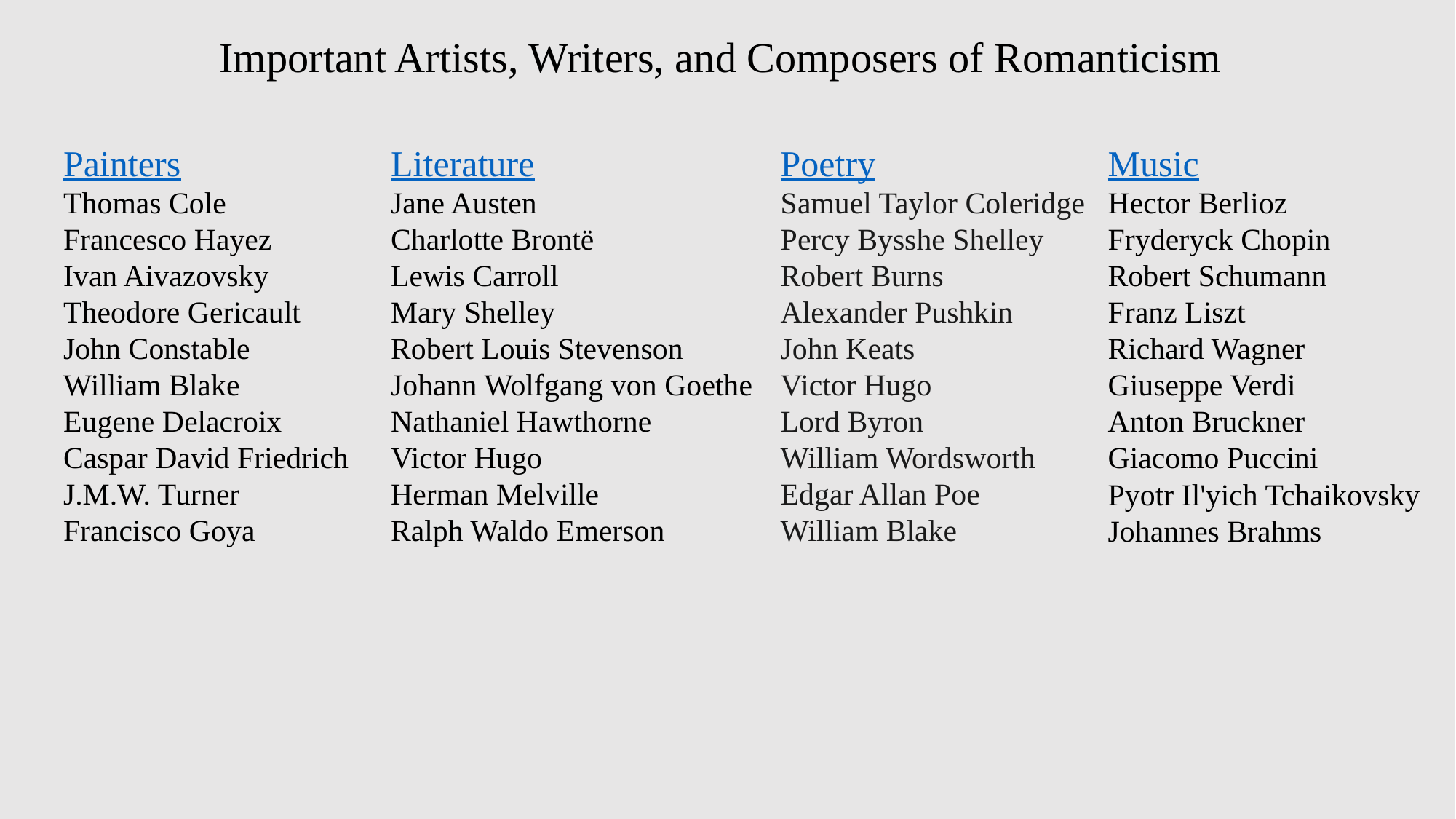

Important Artists, Writers, and Composers of Romanticism
Painters
Thomas Cole
Francesco Hayez
Ivan Aivazovsky
Theodore Gericault
John Constable
William Blake
Eugene Delacroix
Caspar David Friedrich
J.M.W. Turner
Francisco Goya
Literature
Jane Austen
Charlotte Brontë
Lewis Carroll
Mary Shelley
Robert Louis Stevenson
Johann Wolfgang von Goethe
Nathaniel Hawthorne
Victor Hugo
Herman Melville
Ralph Waldo Emerson

Poetry
Samuel Taylor Coleridge
Percy Bysshe Shelley
Robert Burns
Alexander Pushkin
John Keats
Victor Hugo
Lord Byron
William Wordsworth
Edgar Allan Poe
William Blake
Music
Hector Berlioz
Fryderyck Chopin
Robert Schumann
Franz Liszt
Richard Wagner
Giuseppe Verdi
Anton Bruckner
Giacomo Puccini
Pyotr Il'yich Tchaikovsky
Johannes Brahms